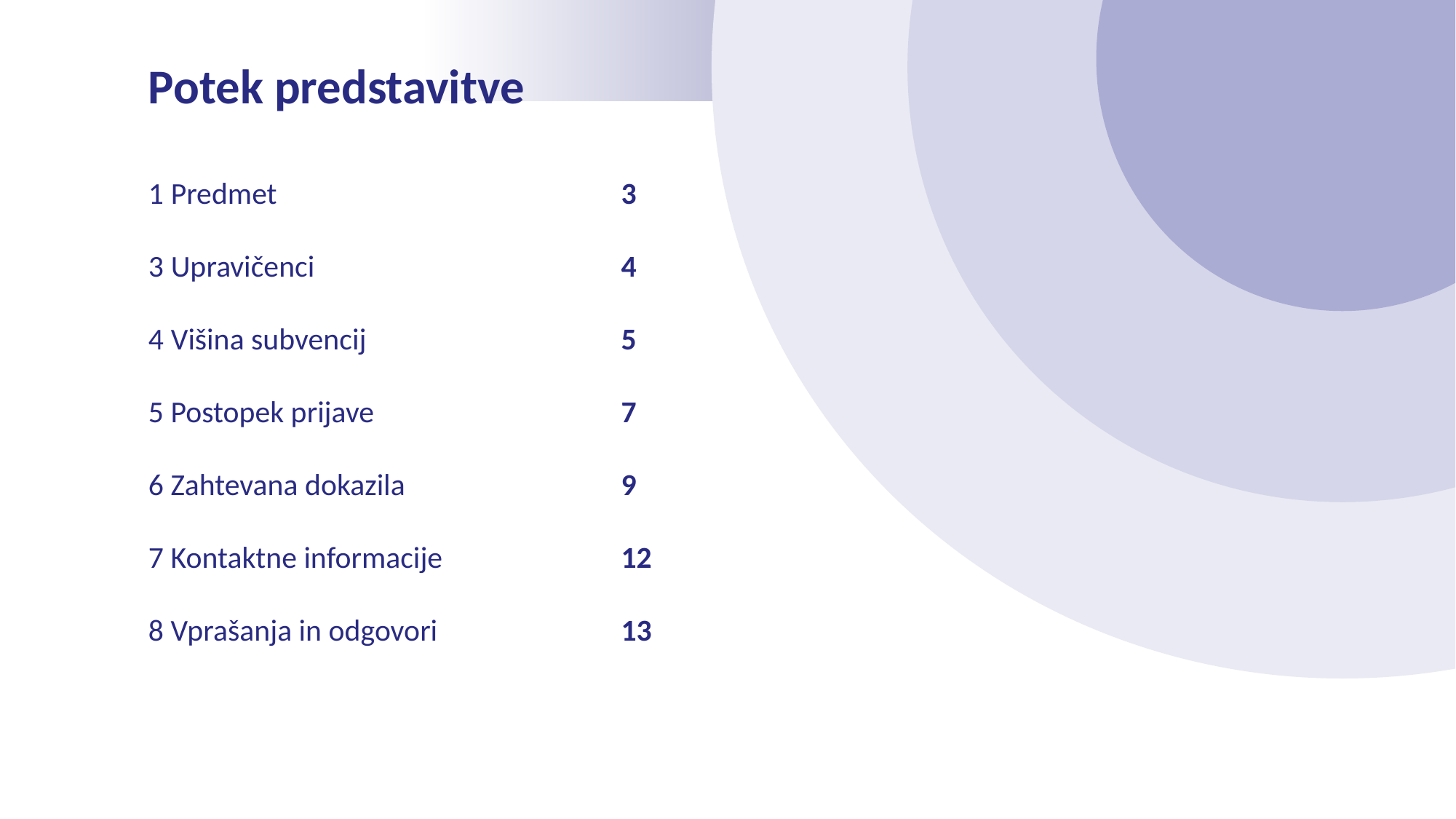

Potek predstavitve
1 Predmet 	3

3 Upravičenci	4

4 Višina subvencij	5

5 Postopek prijave	7

6 Zahtevana dokazila	9

7 Kontaktne informacije	12

8 Vprašanja in odgovori	13